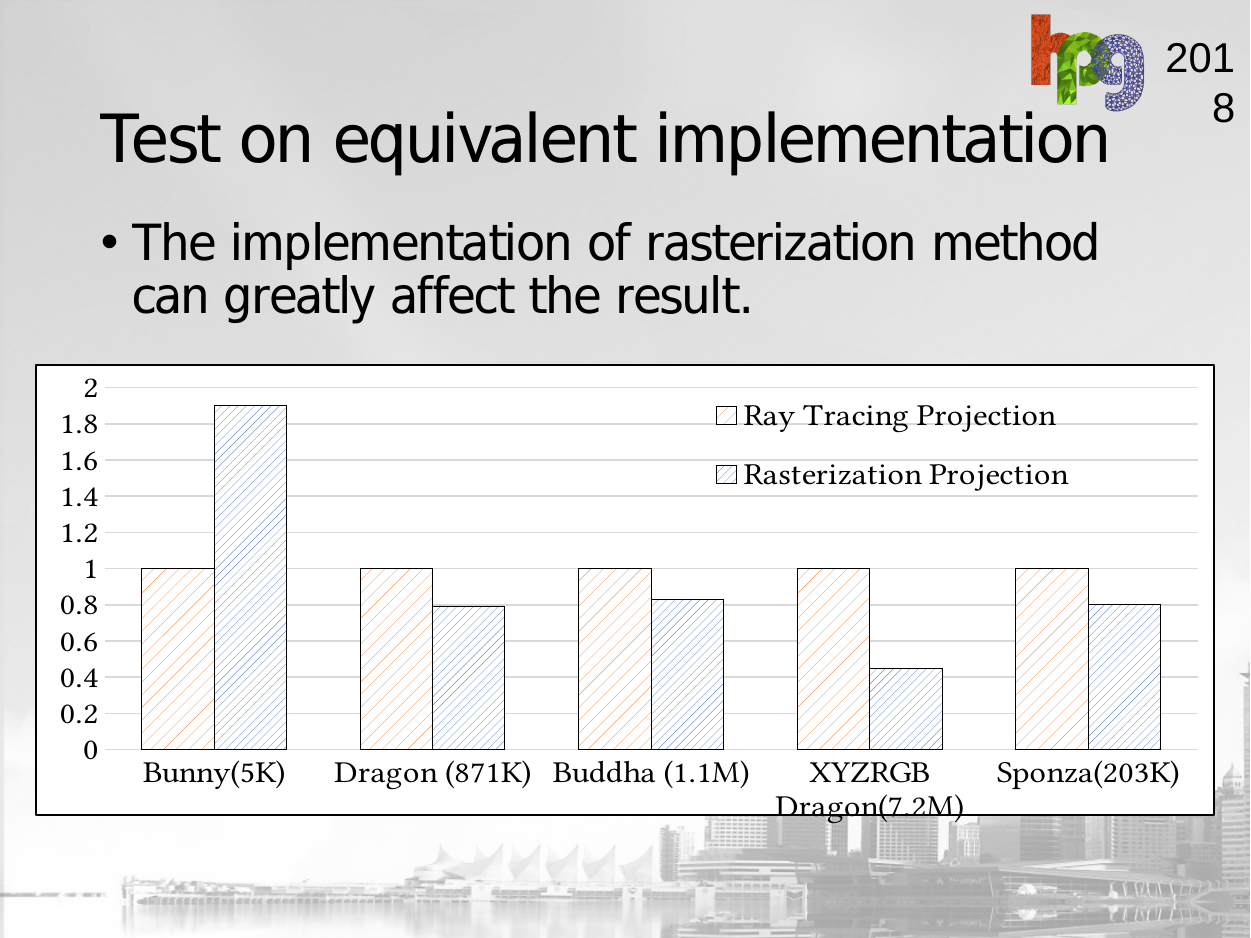

# Test on equivalent implementation
The implementation of rasterization method can greatly affect the result.

### Chart

| Category | Ray Tracing Projection | Rasterization Projection |
|---|---|---|
| Bunny(5K) | 1.0 | 1.9 |
| Dragon (871K) | 1.0 | 0.79 |
| Buddha (1.1M) | 1.0 | 0.83 |
| XYZRGB Dragon(7.2M)
 | 1.0 | 0.45 |
| Sponza(203K) | 1.0 | 0.8 |